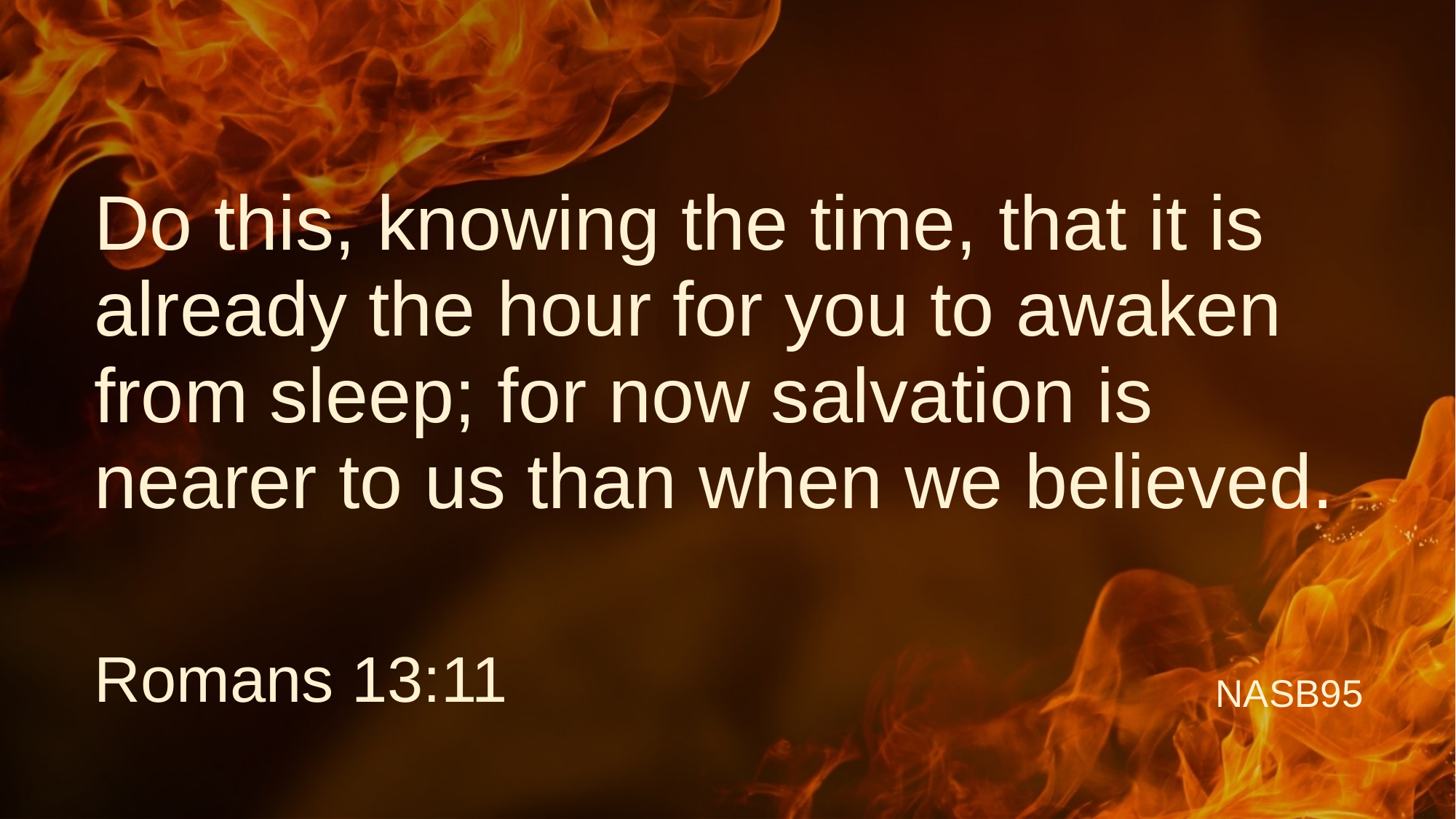

# Do this, knowing the time, that it is already the hour for you to awaken from sleep; for now salvation is nearer to us than when we believed.
Romans 13:11
NASB95